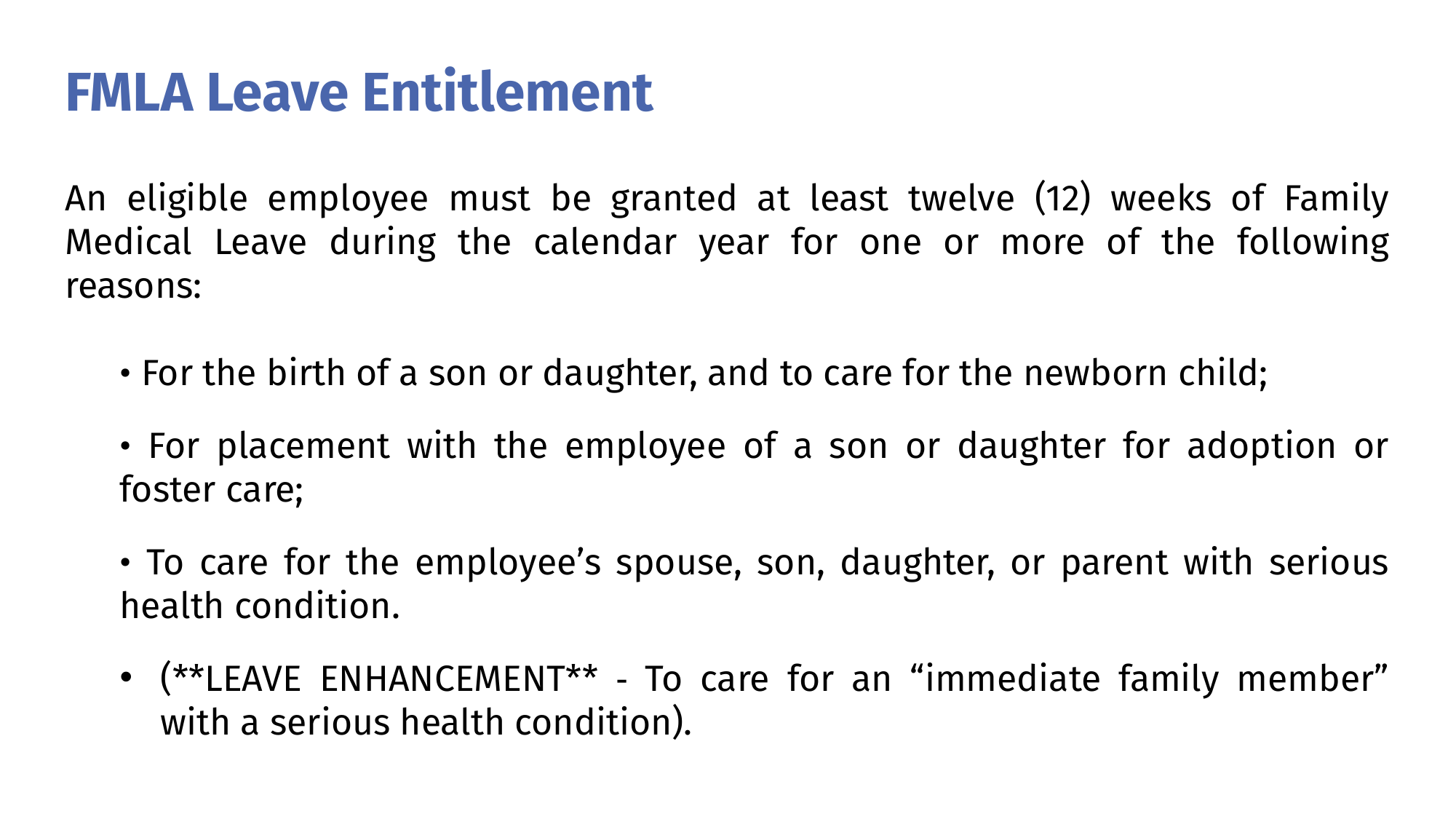

FMLA Leave Entitlement

An eligible employee must be granted at least twelve (12) weeks of Family Medical Leave during the calendar year for one or more of the following reasons:

• For the birth of a son or daughter, and to care for the newborn child;

• For placement with the employee of a son or daughter for adoption or foster care;

• To care for the employee’s spouse, son, daughter, or parent with serious health condition.

(**LEAVE ENHANCEMENT** ‐ To care for an “immediate family member” with a serious health condition).